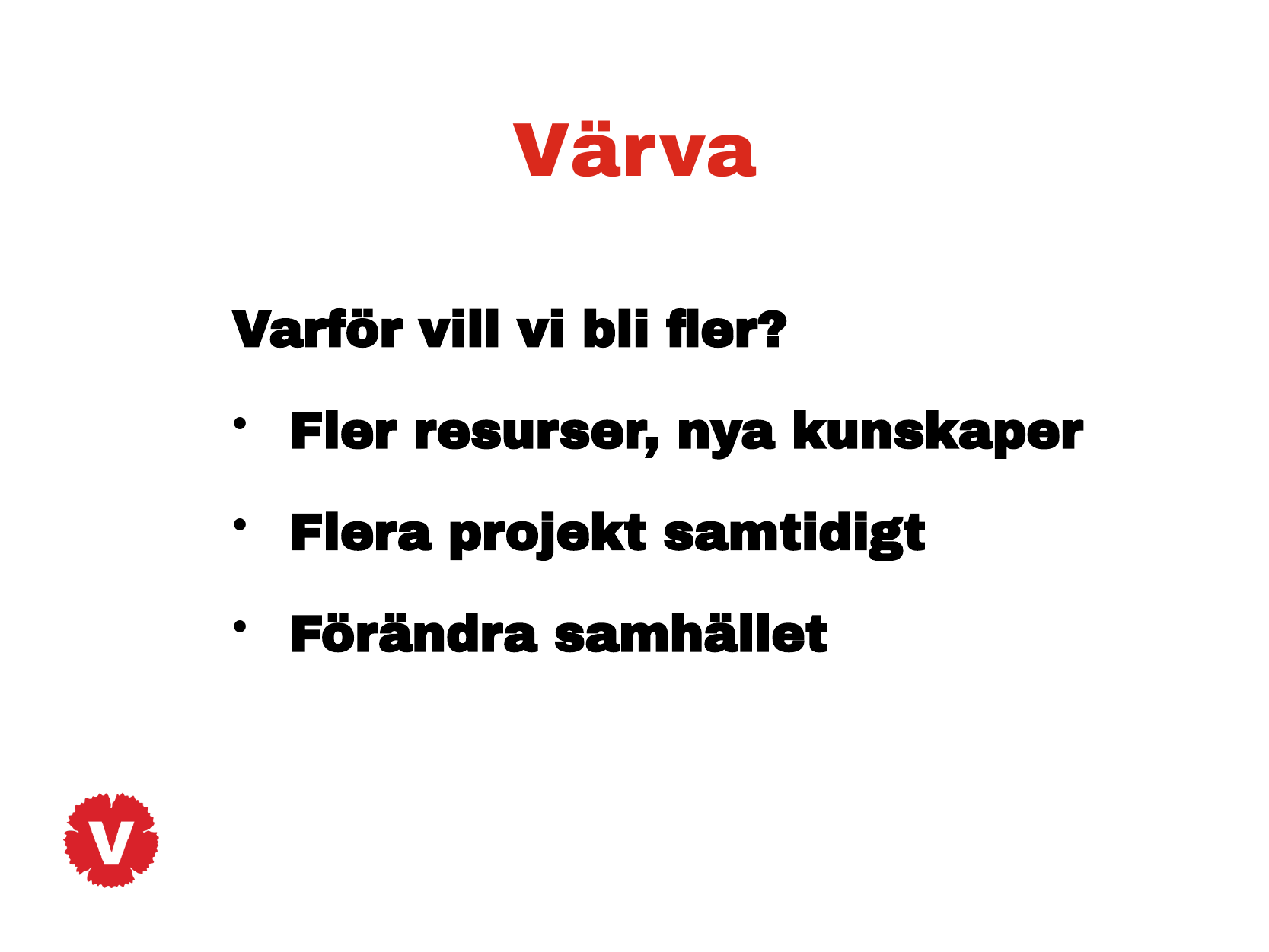

# Värva
Varför vill vi bli fler?
Fler resurser, nya kunskaper
Flera projekt samtidigt
Förändra samhället